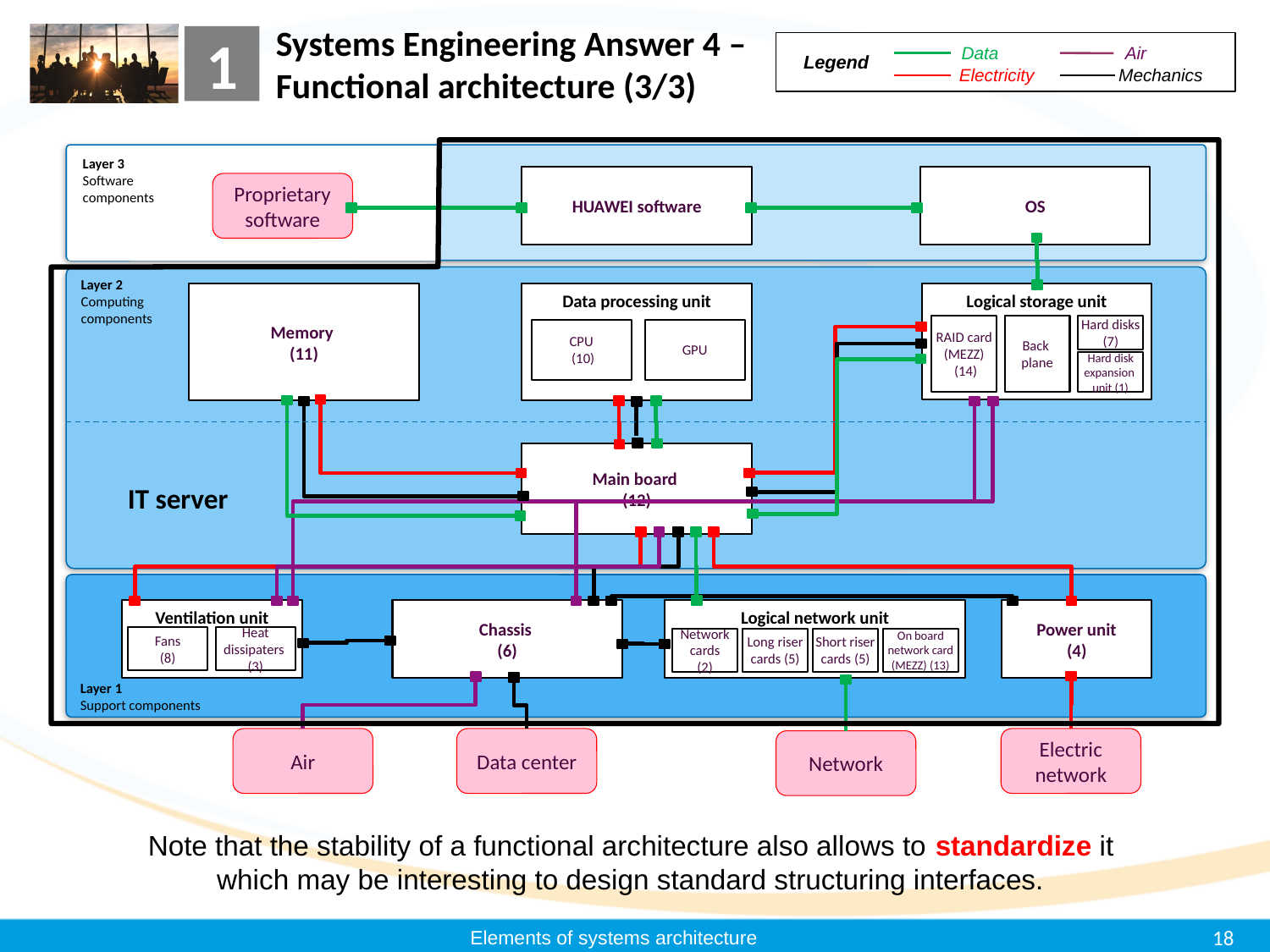

1
# Systems Engineering Answer 4 – Functional architecture (3/3)

Data
Air
Legend
Electricity
Mechanics

Layer 3
Software
Components
Layer 3
Software
components
HUAWEI software
OS
Proprietary software

Layer 2
Computing
components

Memory
(11)
Data processing unit
Logical storage unit
Hard disks
(7)
RAID card (MEZZ)
 (14)
Back
plane
CPU
 (10)
GPU

Hard disk expansion
unit (1)

Main board
(12)

IT server

Layer 1
Support components

Logical network unit
Ventilation unit
Chassis
(6)
Power unit
(4)
Fans
(8)
Heat dissipaters
(3)
Network cards
(2)
Long riser cards (5)
Short riser cards (5)
On board network card (MEZZ) (13)

Air
Data center
Electric network
Network
Note that the stability of a functional architecture also allows to standardize it which may be interesting to design standard structuring interfaces.
Elements of systems architecture